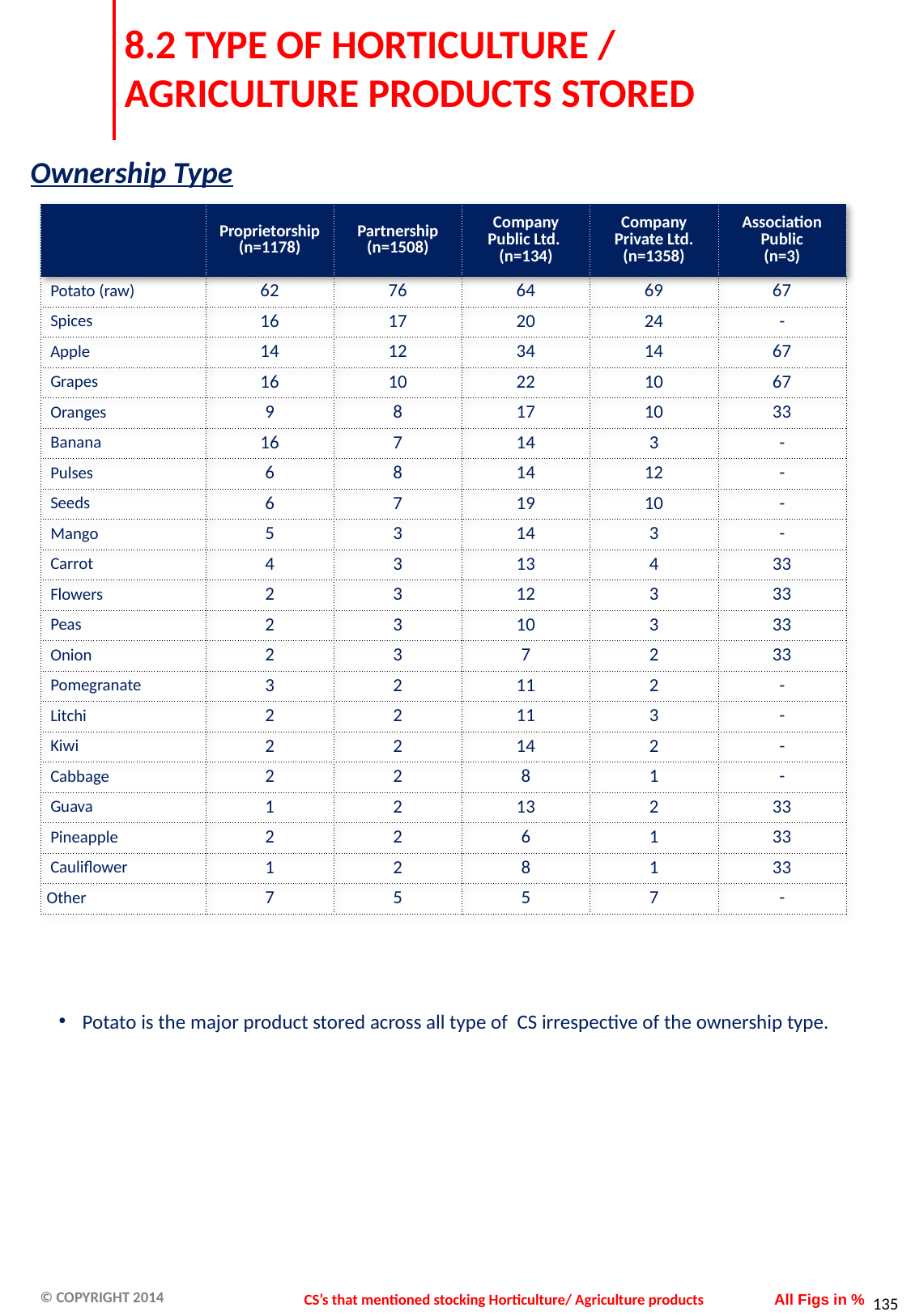

# 8.2 TYPE OF HORTICULTURE / AGRICULTURE PRODUCTS STORED
Ownership Type
|  | Proprietorship (n=1178) | Partnership (n=1508) | Company Public Ltd. (n=134) | Company Private Ltd. (n=1358) | Association Public (n=3) |
| --- | --- | --- | --- | --- | --- |
| Potato (raw) | 62 | 76 | 64 | 69 | 67 |
| Spices | 16 | 17 | 20 | 24 | - |
| Apple | 14 | 12 | 34 | 14 | 67 |
| Grapes | 16 | 10 | 22 | 10 | 67 |
| Oranges | 9 | 8 | 17 | 10 | 33 |
| Banana | 16 | 7 | 14 | 3 | - |
| Pulses | 6 | 8 | 14 | 12 | - |
| Seeds | 6 | 7 | 19 | 10 | - |
| Mango | 5 | 3 | 14 | 3 | - |
| Carrot | 4 | 3 | 13 | 4 | 33 |
| Flowers | 2 | 3 | 12 | 3 | 33 |
| Peas | 2 | 3 | 10 | 3 | 33 |
| Onion | 2 | 3 | 7 | 2 | 33 |
| Pomegranate | 3 | 2 | 11 | 2 | - |
| Litchi | 2 | 2 | 11 | 3 | - |
| Kiwi | 2 | 2 | 14 | 2 | - |
| Cabbage | 2 | 2 | 8 | 1 | - |
| Guava | 1 | 2 | 13 | 2 | 33 |
| Pineapple | 2 | 2 | 6 | 1 | 33 |
| Cauliflower | 1 | 2 | 8 | 1 | 33 |
| Other | 7 | 5 | 5 | 7 | - |
Potato is the major product stored across all type of  CS irrespective of the ownership type.
CS’s that mentioned stocking Horticulture/ Agriculture products
All Figs in %